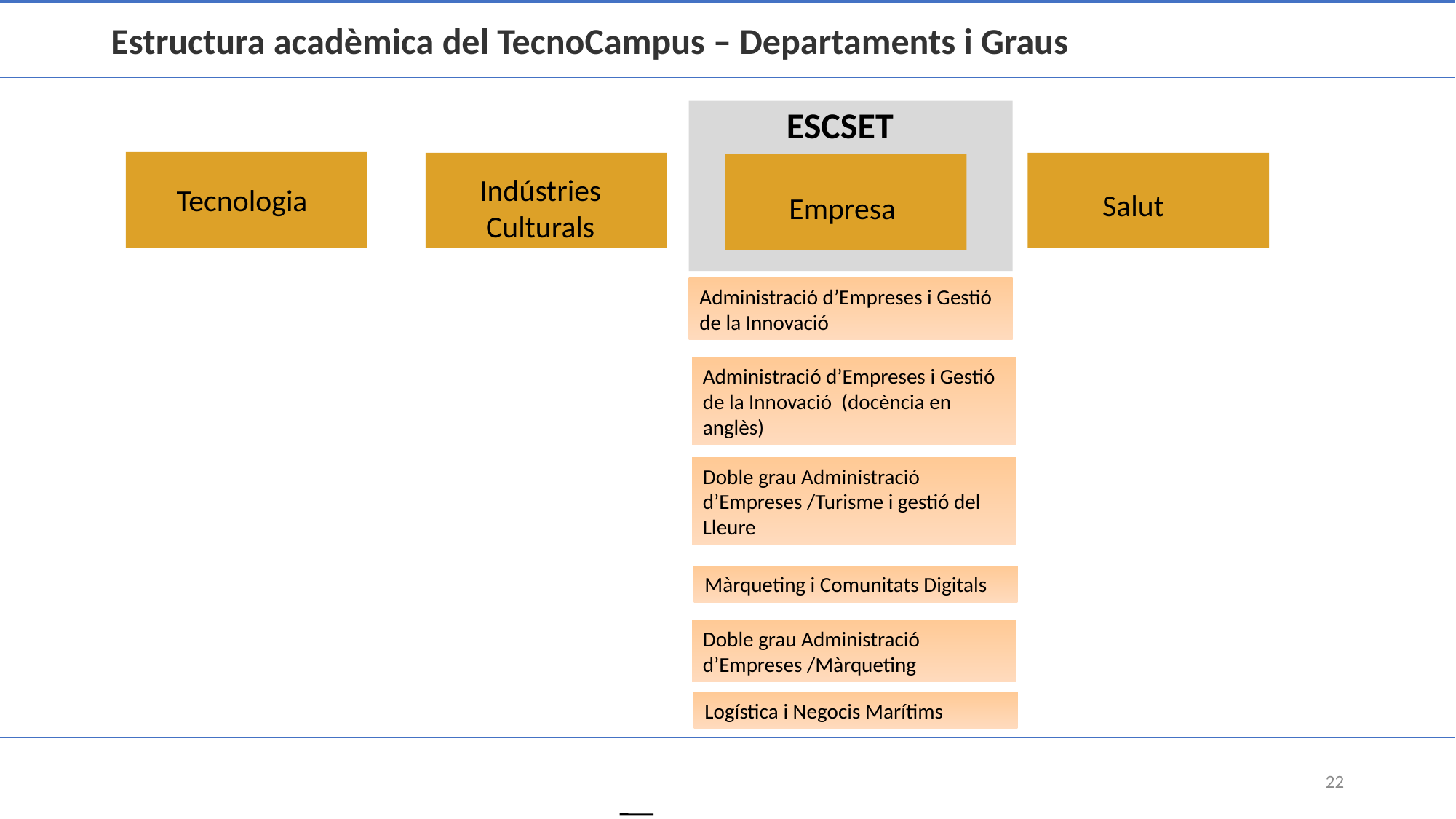

# Estructura acadèmica del TecnoCampus – Departaments i Graus
ESCSET

Indústries Culturals
Tecnologia
Salut
Empresa
Administració d’Empreses i Gestió de la Innovació
Administració d’Empreses i Gestió de la Innovació  (docència en anglès)
Doble grau Administració d’Empreses /Turisme i gestió del Lleure
Màrqueting i Comunitats Digitals
Doble grau Administració d’Empreses /Màrqueting
Logística i Negocis Marítims
22
Mitjans audiovisuals